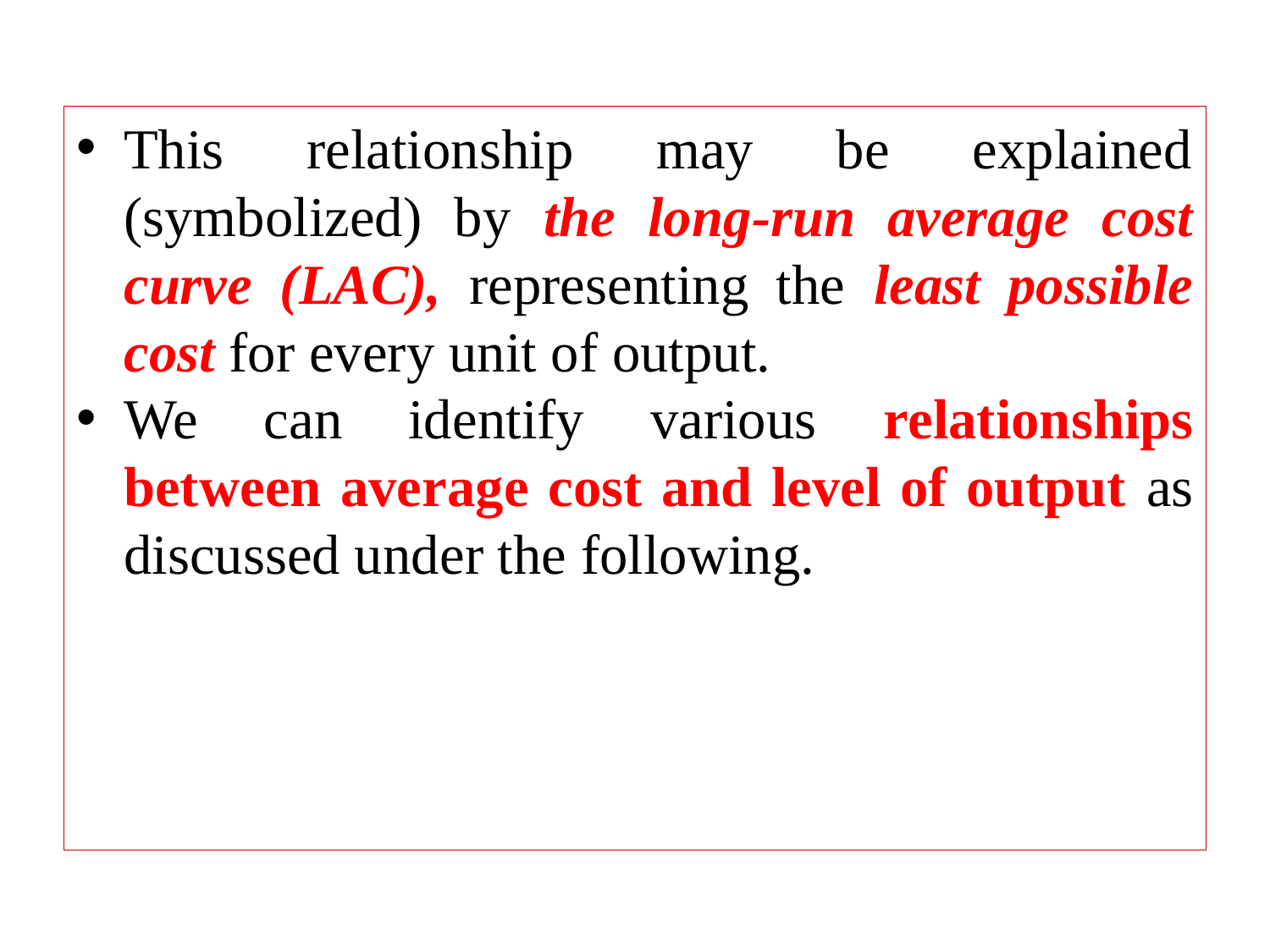

This relationship may be explained (symbolized) by the long-run average cost curve (LAC), representing the least possible cost for every unit of output.
We can identify various relationships between average cost and level of output as discussed under the following.